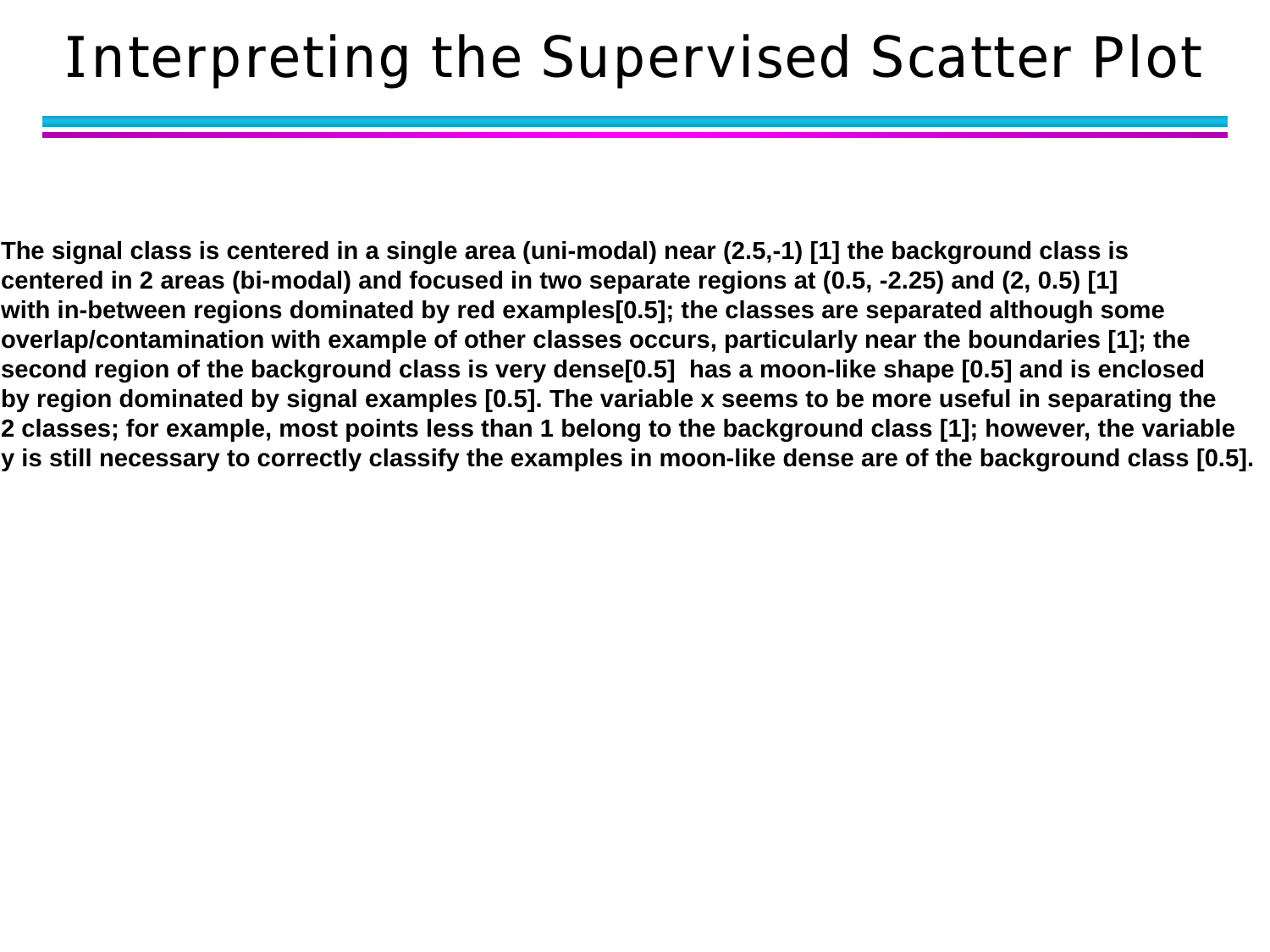

# Interpreting the Supervised Scatter Plot

The signal class is centered in a single area (uni-modal) near (2.5,-1) [1] the background class is
centered in 2 areas (bi-modal) and focused in two separate regions at (0.5, -2.25) and (2, 0.5) [1]
with in-between regions dominated by red examples[0.5]; the classes are separated although some
overlap/contamination with example of other classes occurs, particularly near the boundaries [1]; the
second region of the background class is very dense[0.5]  has a moon-like shape [0.5] and is enclosed
by region dominated by signal examples [0.5]. The variable x seems to be more useful in separating the
2 classes; for example, most points less than 1 belong to the background class [1]; however, the variable
y is still necessary to correctly classify the examples in moon-like dense are of the background class [0.5].